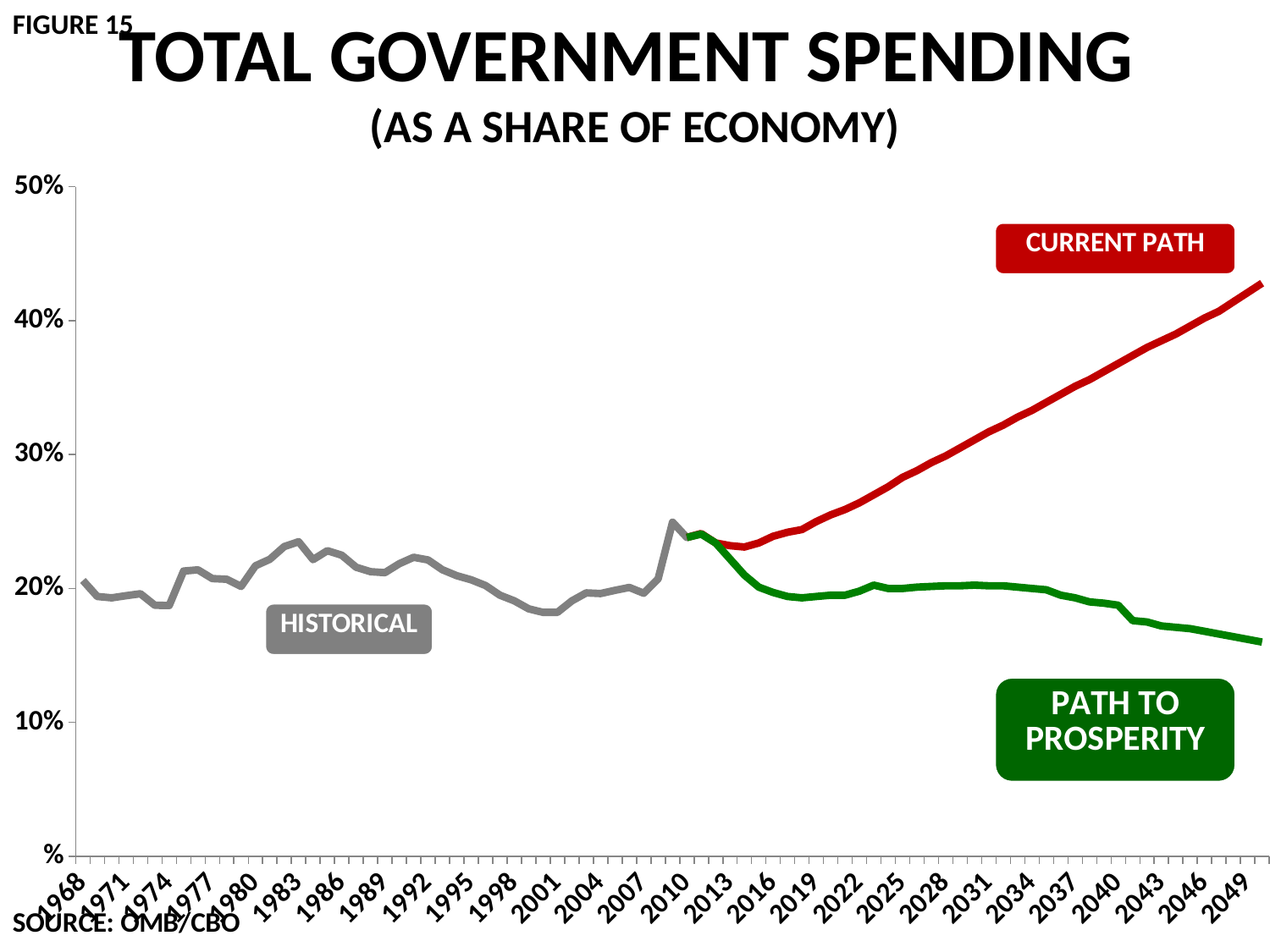

# Total Government Spending (as a Share of Economy)
Figure 15

### Chart

| Category | Historical | Status Quo | Path to Properity (FY2012 Budget) |
|---|---|---|---|
| 1968 | 20.6 | None | None |
| 1969 | 19.4 | None | None |
| 1970 | 19.3 | None | None |
| 1971 | 19.45991990926132 | None | None |
| 1972 | 19.606561557094924 | None | None |
| 1973 | 18.747315212207916 | None | None |
| 1974 | 18.725642184295566 | None | None |
| 1975 | 21.300261180278515 | None | None |
| 1976 | 21.39071399804383 | None | None |
| 1977 | 20.7351219882952 | None | None |
| 1978 | 20.687997474576655 | None | None |
| 1979 | 20.150238871009652 | None | None |
| 1980 | 21.69247570365343 | None | None |
| 1981 | 22.18649002289829 | None | None |
| 1982 | 23.13295954214459 | None | None |
| 1983 | 23.494172697416232 | None | None |
| 1984 | 22.156745438229127 | None | None |
| 1985 | 22.823818826423558 | None | None |
| 1986 | 22.488748609187244 | None | None |
| 1987 | 21.58526465150278 | None | None |
| 1988 | 21.252403438189432 | None | None |
| 1989 | 21.1826019316782 | None | None |
| 1990 | 21.850290786387536 | None | None |
| 1991 | 22.329172621080097 | None | None |
| 1992 | 22.132705332003628 | None | None |
| 1993 | 21.395584668926077 | None | None |
| 1994 | 20.95237617447019 | None | None |
| 1995 | 20.647482308389122 | None | None |
| 1996 | 20.217844487487636 | None | None |
| 1997 | 19.49804394353157 | None | None |
| 1998 | 19.07483817719563 | None | None |
| 1999 | 18.481307929130285 | None | None |
| 2000 | 18.215651235369247 | None | None |
| 2001 | 18.217919191030134 | None | None |
| 2002 | 19.07172427528844 | None | None |
| 2003 | 19.671614400112936 | None | None |
| 2004 | 19.620996692524592 | None | None |
| 2005 | 19.861936251074667 | None | None |
| 2006 | 20.076068340523026 | None | None |
| 2007 | 19.64235145067073 | None | None |
| 2008 | 20.720600801717318 | None | None |
| 2009 | 24.95244378002517 | None | None |
| 2010 | 23.81158466631988 | 23.81158466631988 | 23.81158466631988 |
| 2011 | 24.1 | 24.1 | 24.06396641340773 |
| 2012 | None | 23.4 | 23.4 |
| 2013 | None | 23.2 | 22.2 |
| 2014 | None | 23.1 | 21.0 |
| 2015 | None | 23.4 | 20.1 |
| 2016 | None | 23.9 | 19.7 |
| 2017 | None | 24.2 | 19.4 |
| 2018 | None | 24.4 | 19.3 |
| 2019 | None | 25.0 | 19.4 |
| 2020 | None | 25.5 | 19.5 |
| 2021 | None | 25.9 | 19.5 |
| 2022 | None | 26.4 | 19.8 |
| 2023 | None | 27.0 | 20.25 |
| 2024 | None | 27.6 | 20.0 |
| 2025 | None | 28.3 | 20.0 |
| 2026 | None | 28.8 | 20.1 |
| 2027 | None | 29.4 | 20.15 |
| 2028 | None | 29.9 | 20.2 |
| 2029 | None | 30.5 | 20.2 |
| 2030 | None | 31.1 | 20.25 |
| 2031 | None | 31.7 | 20.2 |
| 2032 | None | 32.2 | 20.2 |
| 2033 | None | 32.800000000000004 | 20.1 |
| 2034 | None | 33.300000000000004 | 20.0 |
| 2035 | None | 33.9 | 19.9 |
| 2036 | None | 34.5 | 19.5 |
| 2037 | None | 35.1 | 19.3 |
| 2038 | None | 35.6 | 19.0 |
| 2039 | None | 36.2 | 18.9 |
| 2040 | None | 36.800000000000004 | 18.75 |
| 2041 | None | 37.4 | 17.6 |
| 2042 | None | 38.0 | 17.5 |
| 2043 | None | 38.5 | 17.2 |
| 2044 | None | 39.0 | 17.1 |
| 2045 | None | 39.6 | 17.0 |
| 2046 | None | 40.2 | 16.8 |
| 2047 | None | 40.7 | 16.6 |
| 2048 | None | 41.4 | 16.4 |
| 2049 | None | 42.1 | 16.2 |
| 2050 | None | 42.8 | 16.0 |